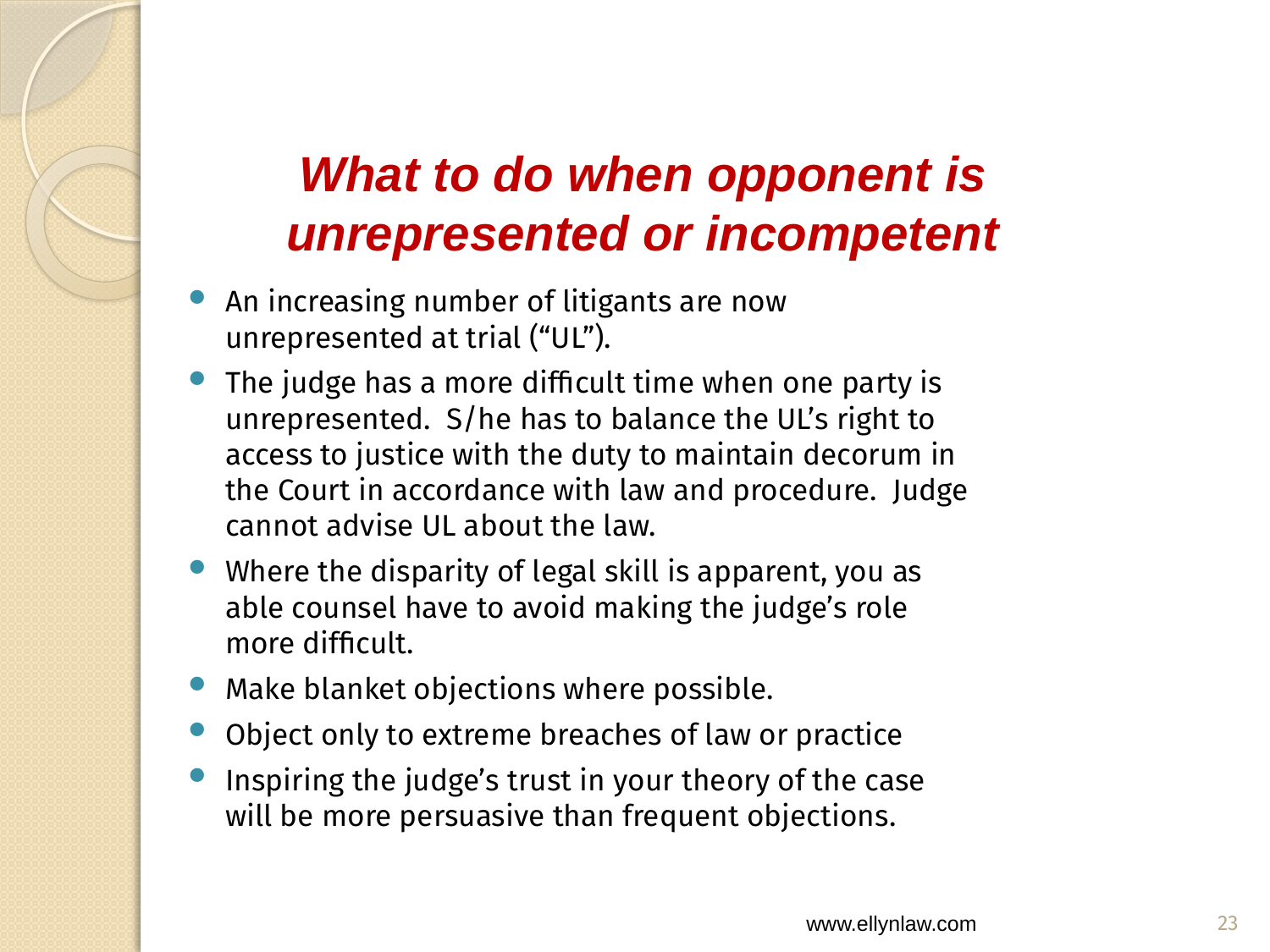

#
What to do when opponent is unrepresented or incompetent
An increasing number of litigants are now unrepresented at trial (“UL”).
The judge has a more difficult time when one party is unrepresented.  S/he has to balance the UL’s right to access to justice with the duty to maintain decorum in the Court in accordance with law and procedure.  Judge cannot advise UL about the law.
Where the disparity of legal skill is apparent, you as able counsel have to avoid making the judge’s role more difficult.
Make blanket objections where possible.
Object only to extreme breaches of law or practice
Inspiring the judge’s trust in your theory of the case will be more persuasive than frequent objections.

www.ellynlaw.com
23